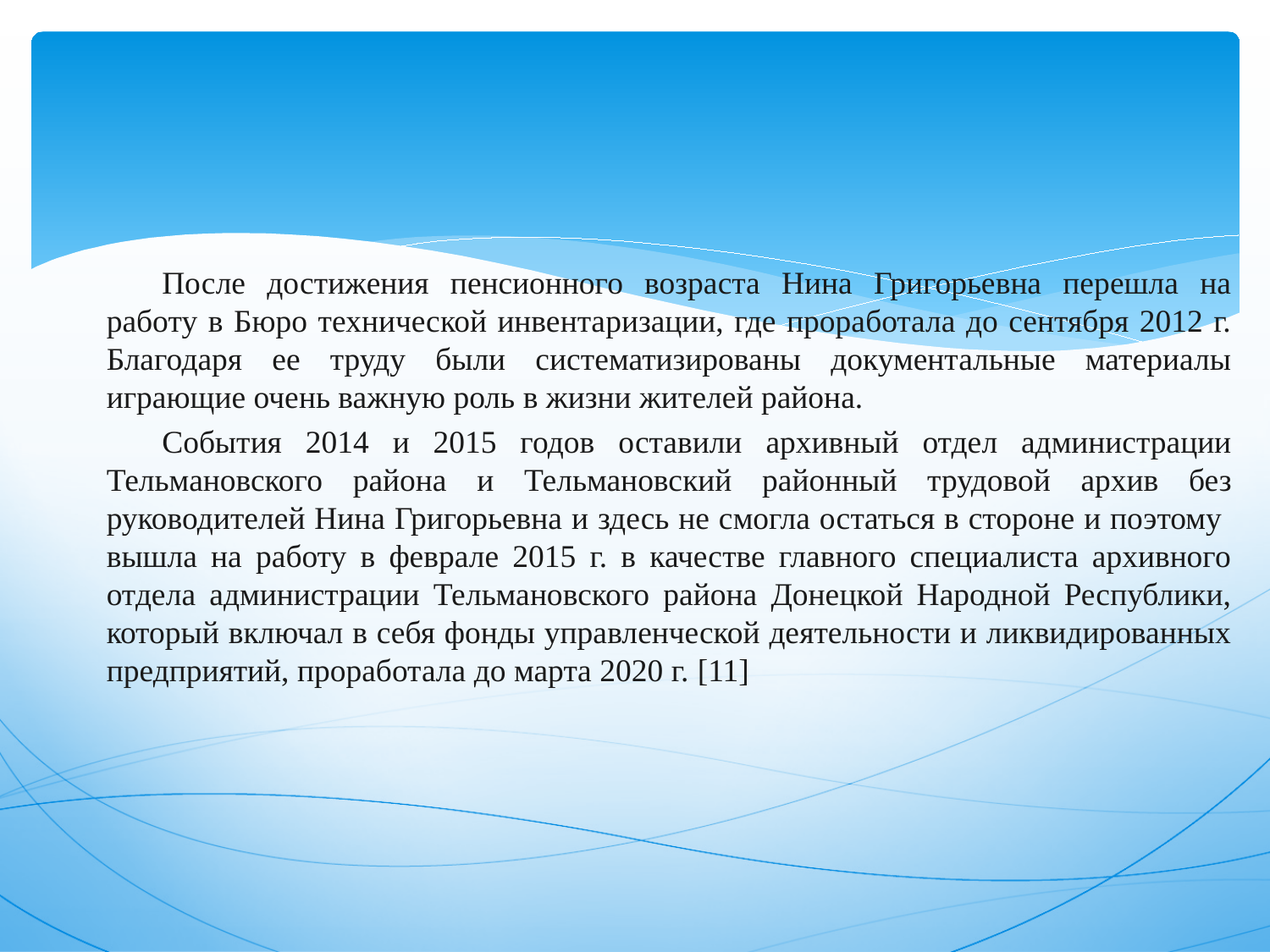

После достижения пенсионного возраста Нина Григорьевна перешла на работу в Бюро технической инвентаризации, где проработала до сентября 2012 г. Благодаря ее труду были систематизированы документальные материалы играющие очень важную роль в жизни жителей района.
События 2014 и 2015 годов оставили архивный отдел администрации Тельмановского района и Тельмановский районный трудовой архив без руководителей Нина Григорьевна и здесь не смогла остаться в стороне и поэтому  вышла на работу в феврале 2015 г. в качестве главного специалиста архивного отдела администрации Тельмановского района Донецкой Народной Республики, который включал в себя фонды управленческой деятельности и ликвидированных предприятий, проработала до марта 2020 г. [11]